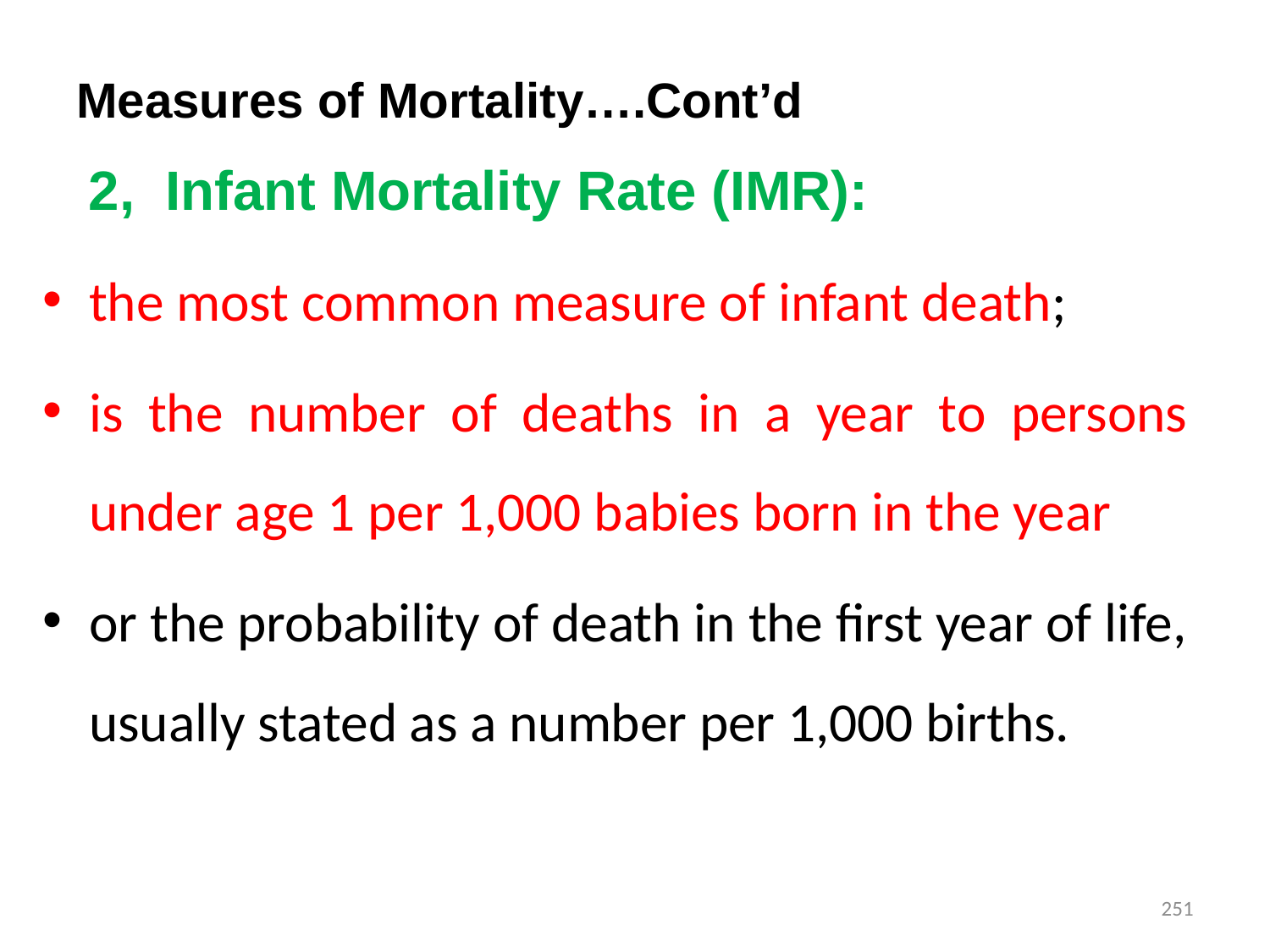

# Measures of Mortality….Cont’d
   2,  Infant Mortality Rate (IMR):
the most common measure of infant death;
is the number of deaths in a year to persons under age 1 per 1,000 babies born in the year
or the probability of death in the first year of life, usually stated as a number per 1,000 births.
251